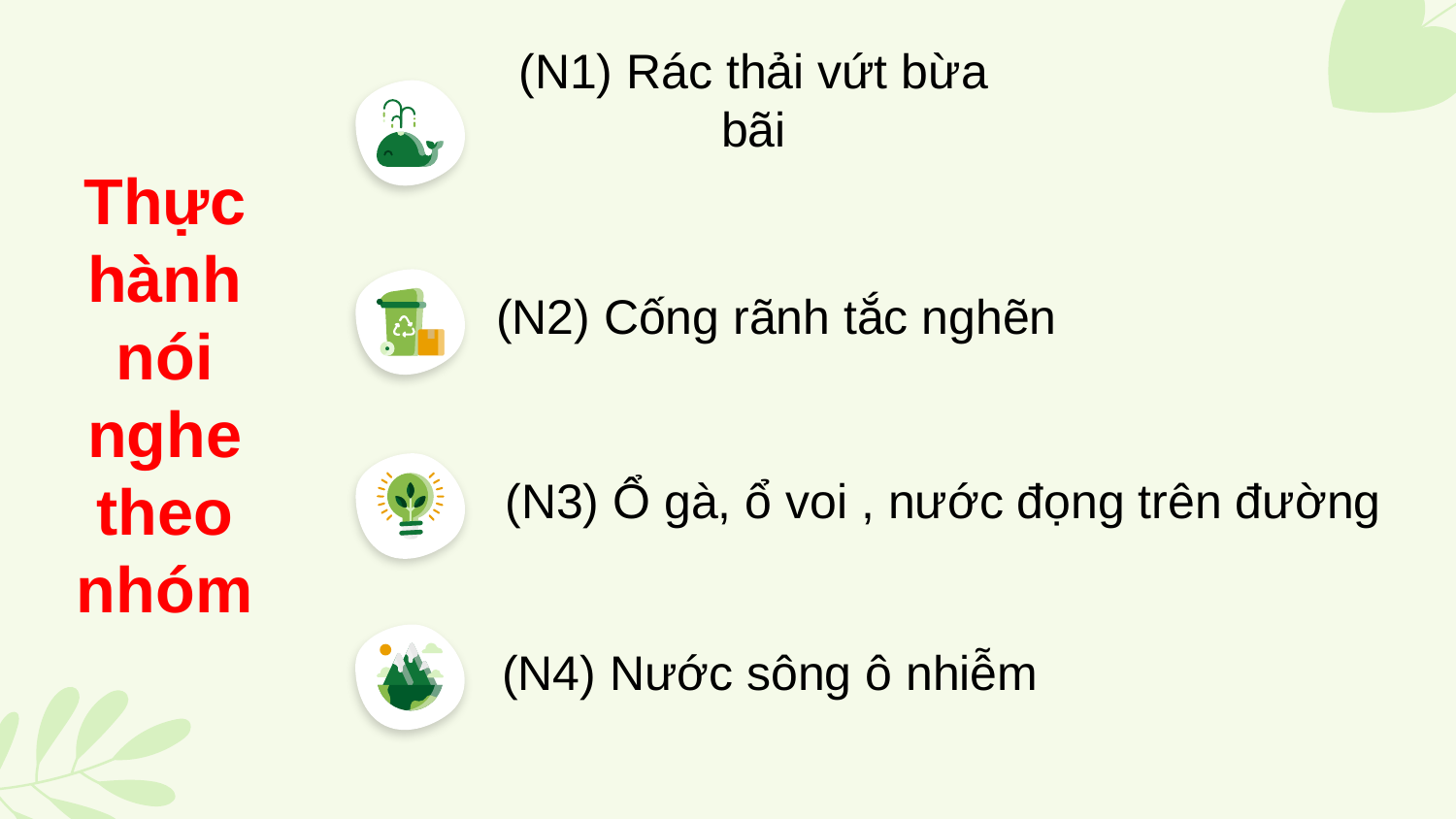

(N1) Rác thải vứt bừa bãi
# Thực hành nói nghe theo nhóm

(N2) Cống rãnh tắc nghẽn

(N3) Ổ gà, ổ voi , nước đọng trên đường

(N4) Nước sông ô nhiễm